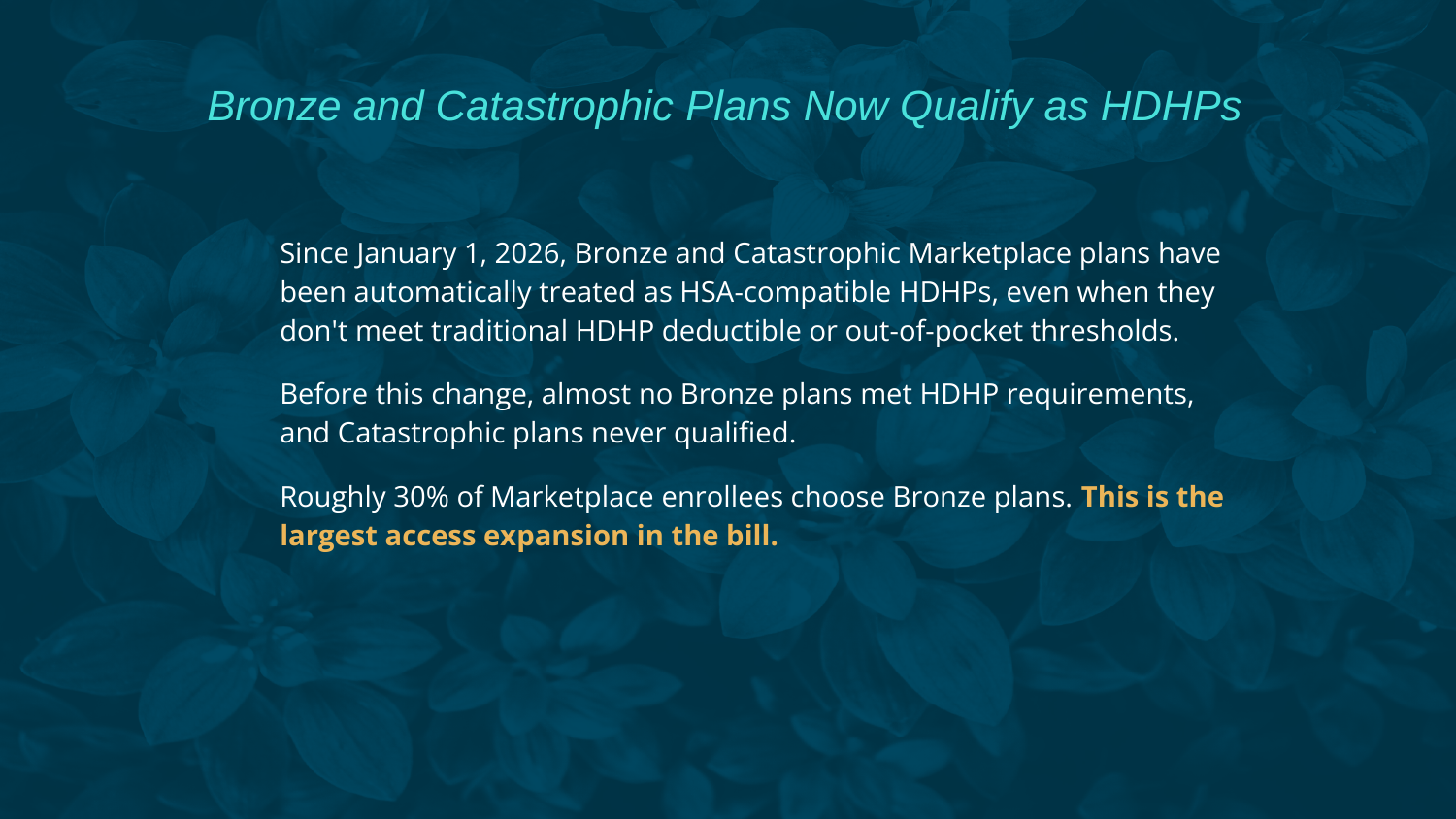

# Bronze and Catastrophic Plans Now Qualify as HDHPs

Since January 1, 2026, Bronze and Catastrophic Marketplace plans have been automatically treated as HSA-compatible HDHPs, even when they don't meet traditional HDHP deductible or out-of-pocket thresholds.
Before this change, almost no Bronze plans met HDHP requirements, and Catastrophic plans never qualified.
Roughly 30% of Marketplace enrollees choose Bronze plans. This is the largest access expansion in the bill.